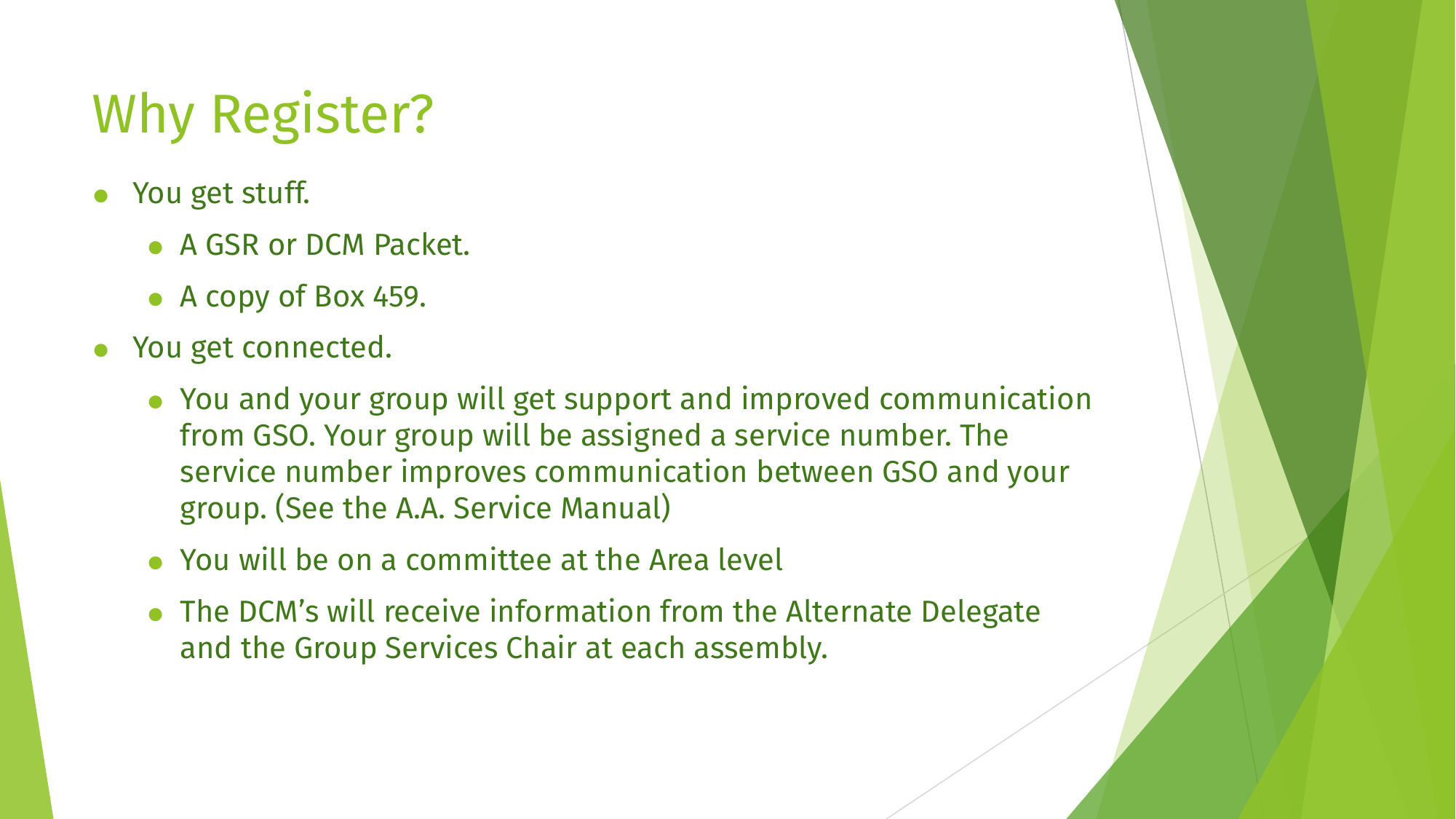

# Why Register?
You get stuff.
A GSR or DCM Packet.
A copy of Box 459.
You get connected.
You and your group will get support and improved communication from GSO. Your group will be assigned a service number. The service number improves communication between GSO and your group. (See the A.A. Service Manual)
You will be on a committee at the Area level
The DCM’s will receive information from the Alternate Delegate and the Group Services Chair at each assembly.